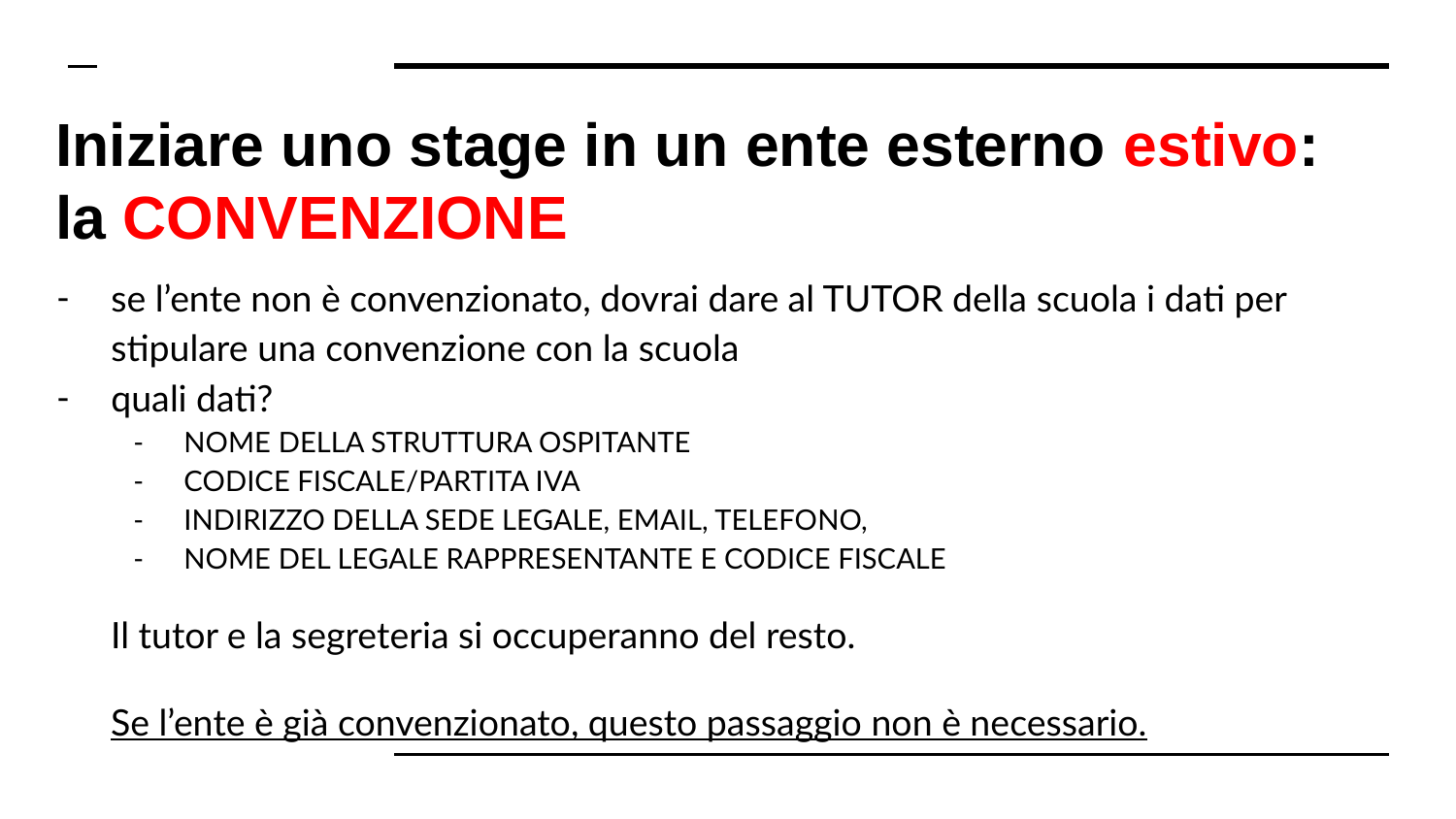

# Iniziare uno stage in un ente esterno estivo: la CONVENZIONE
se l’ente non è convenzionato, dovrai dare al TUTOR della scuola i dati per stipulare una convenzione con la scuola
quali dati?
NOME DELLA STRUTTURA OSPITANTE
CODICE FISCALE/PARTITA IVA
INDIRIZZO DELLA SEDE LEGALE, EMAIL, TELEFONO,
NOME DEL LEGALE RAPPRESENTANTE E CODICE FISCALE

Il tutor e la segreteria si occuperanno del resto.

Se l’ente è già convenzionato, questo passaggio non è necessario.